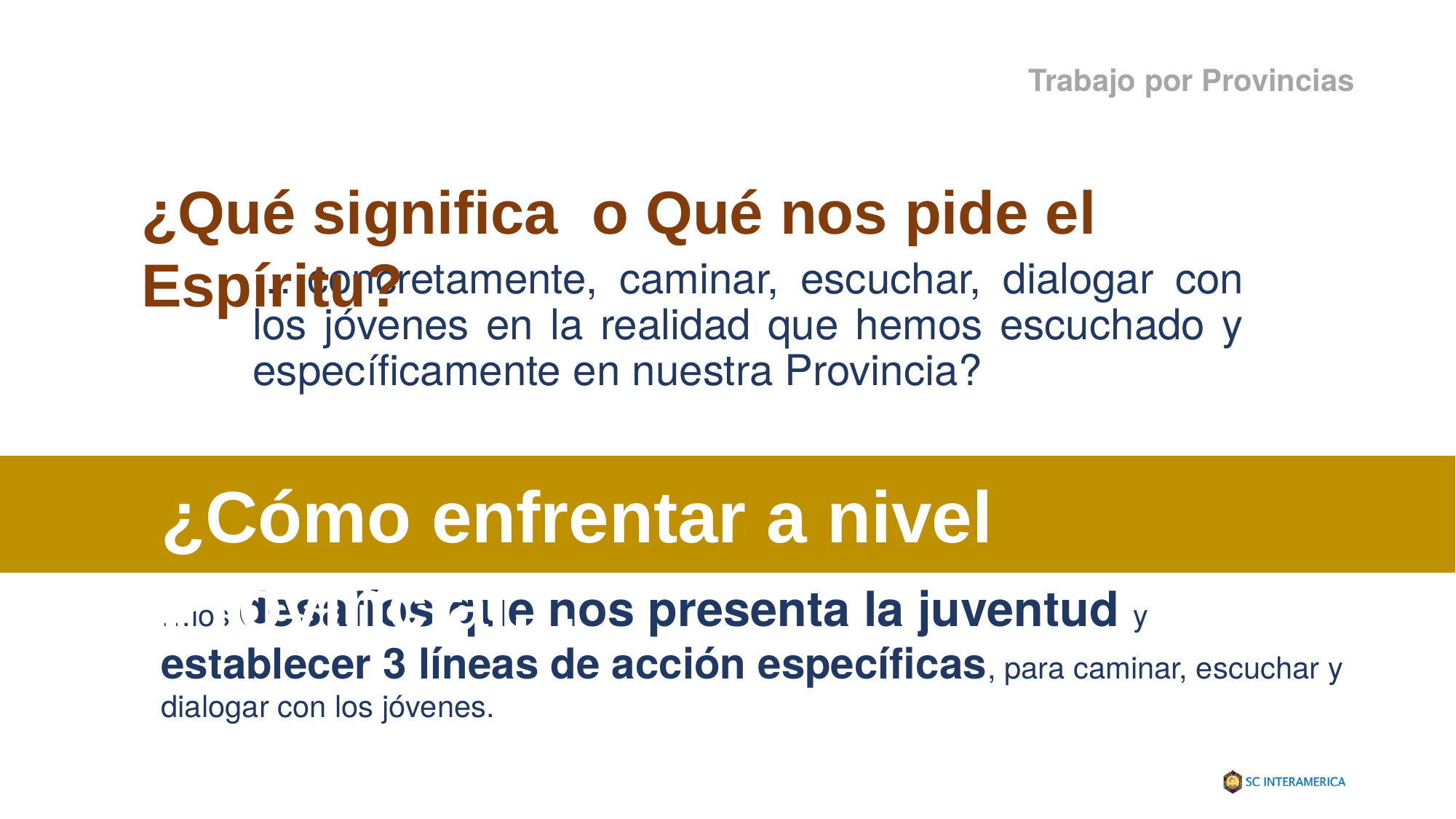

Trabajo por Provincias
¿Qué significa  o Qué nos pide el Espíritu?
# …concretamente, caminar, escuchar, dialogar con los jóvenes en la realidad que hemos escuchado y específicamente en nuestra Provincia?

¿Cómo enfrentar a nivel Provincial…
…los desafíos que nos presenta la juventud y establecer 3 líneas de acción específicas, para caminar, escuchar y dialogar con los jóvenes.